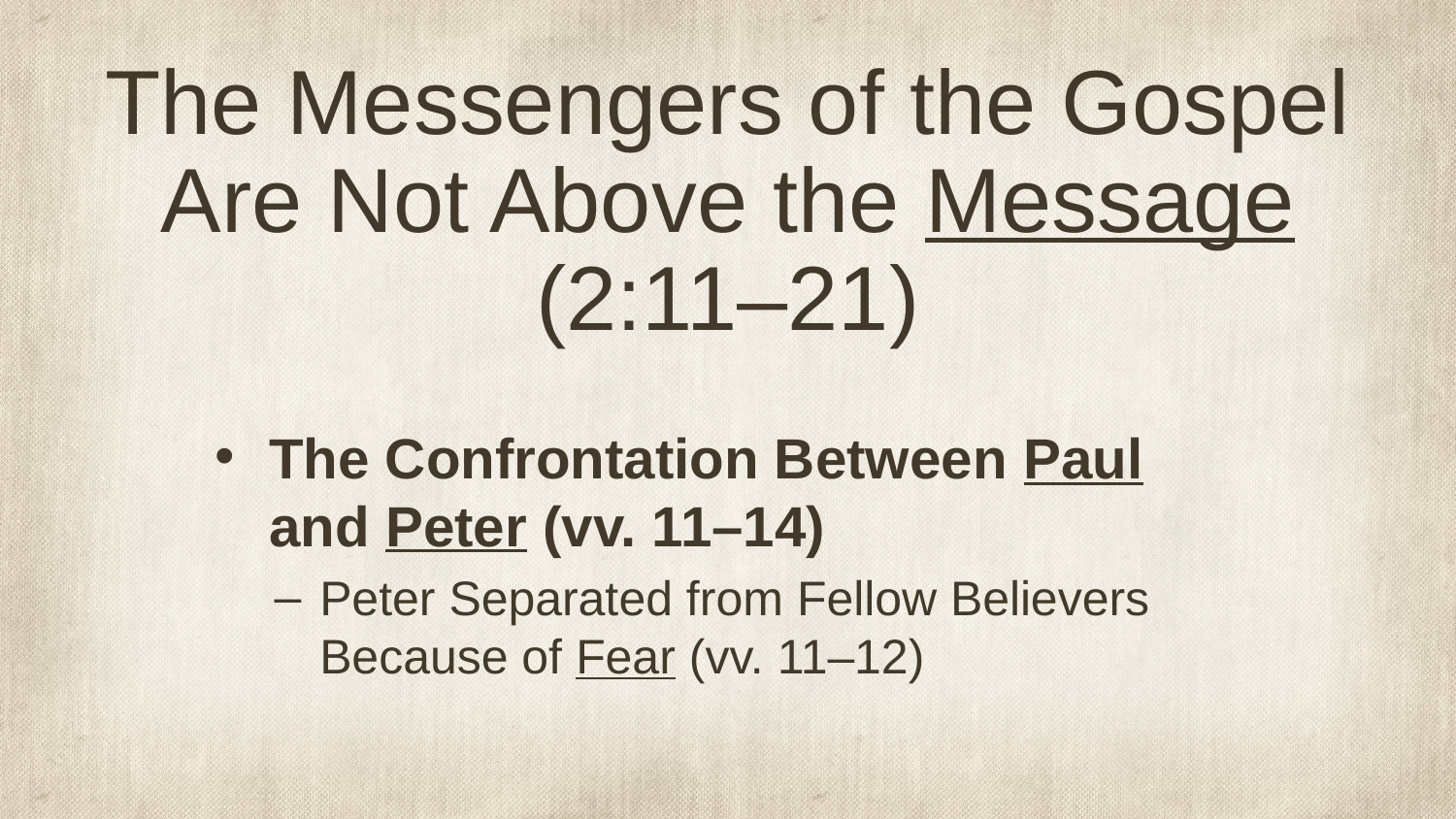

# The Messengers of the Gospel Are Not Above the Message (2:11–21)
The Confrontation Between Paul and Peter (vv. 11–14)
Peter Separated from Fellow Believers Because of Fear (vv. 11–12)